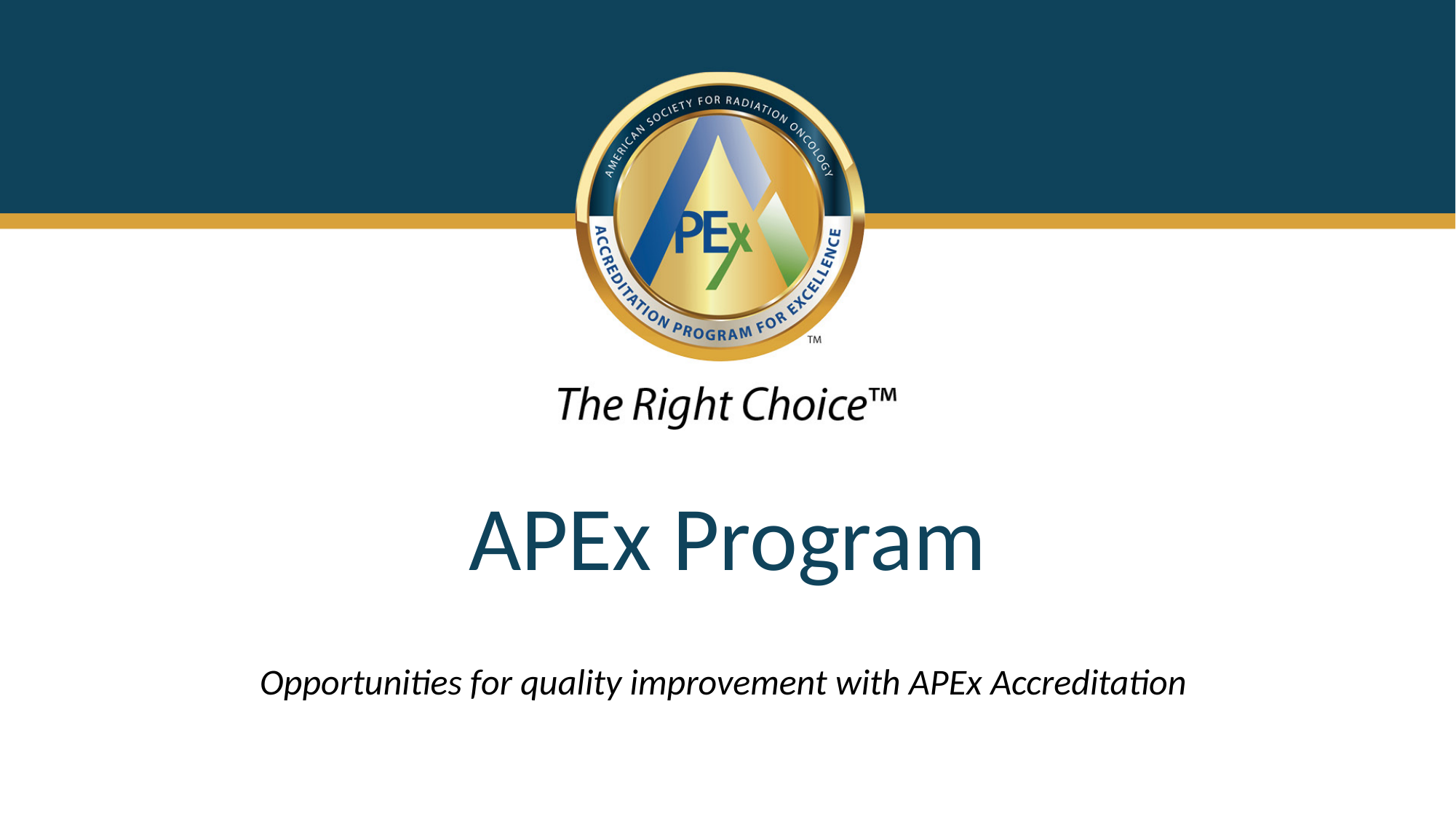

# APEx Program
Opportunities for quality improvement with APEx Accreditation